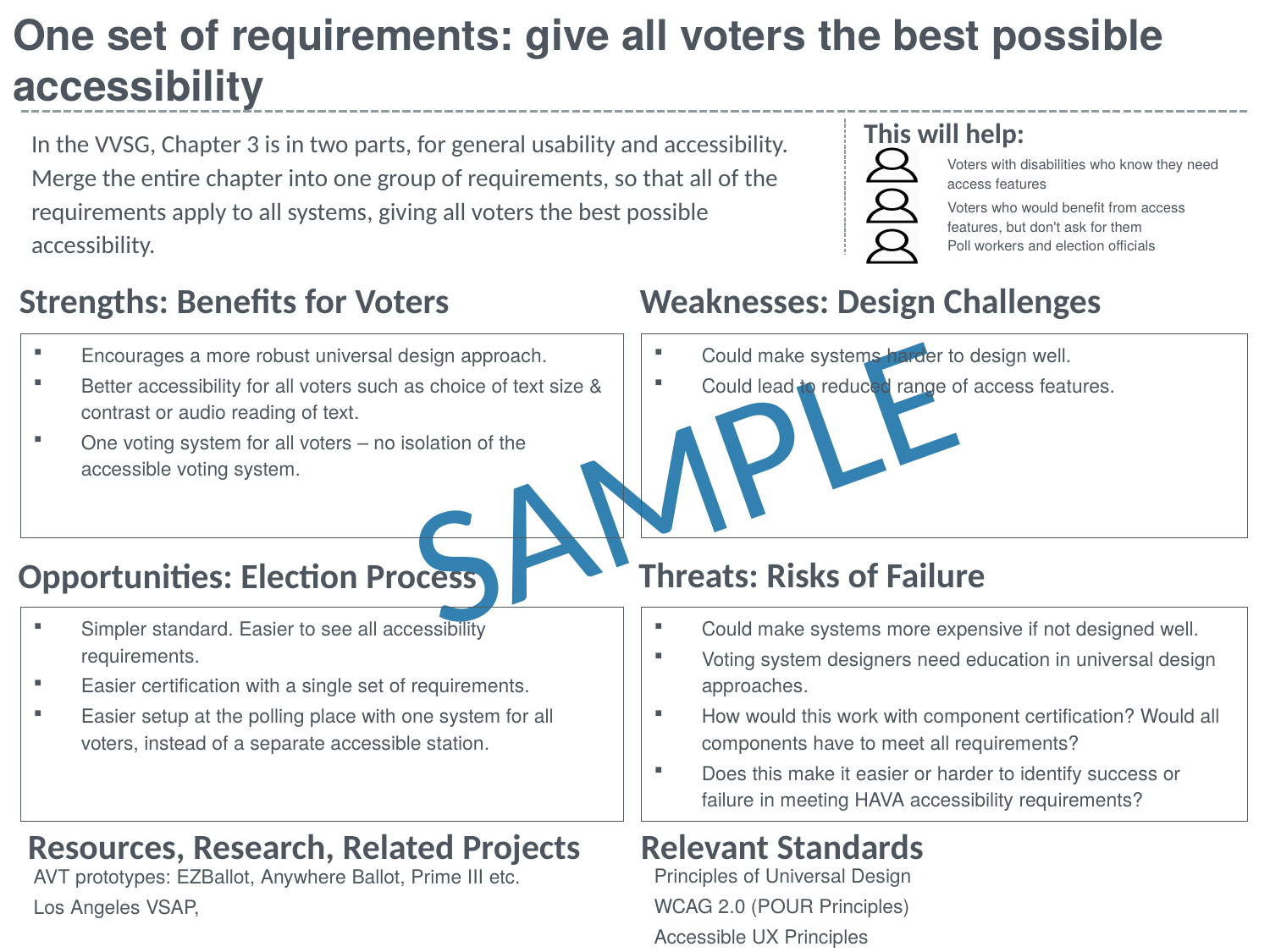

# One set of requirements: give all voters the best possible accessibility
In the VVSG, Chapter 3 is in two parts, for general usability and accessibility. Merge the entire chapter into one group of requirements, so that all of the requirements apply to all systems, giving all voters the best possible accessibility.

Voters with disabilities who know they need access features
Voters who would benefit from access features, but don't ask for them
Poll workers and election officials
Encourages a more robust universal design approach.
Better accessibility for all voters such as choice of text size & contrast or audio reading of text.
One voting system for all voters – no isolation of the accessible voting system.

Could make systems harder to design well.
Could lead to reduced range of access features.
SAMPLE
Simpler standard. Easier to see all accessibility requirements.
Easier certification with a single set of requirements.
Easier setup at the polling place with one system for all voters, instead of a separate accessible station.
Could make systems more expensive if not designed well.
Voting system designers need education in universal design approaches.
How would this work with component certification? Would all components have to meet all requirements?
Does this make it easier or harder to identify success or failure in meeting HAVA accessibility requirements?

Principles of Universal Design
WCAG 2.0 (POUR Principles)
Accessible UX Principles

AVT prototypes: EZBallot, Anywhere Ballot, Prime III etc.
Los Angeles VSAP,